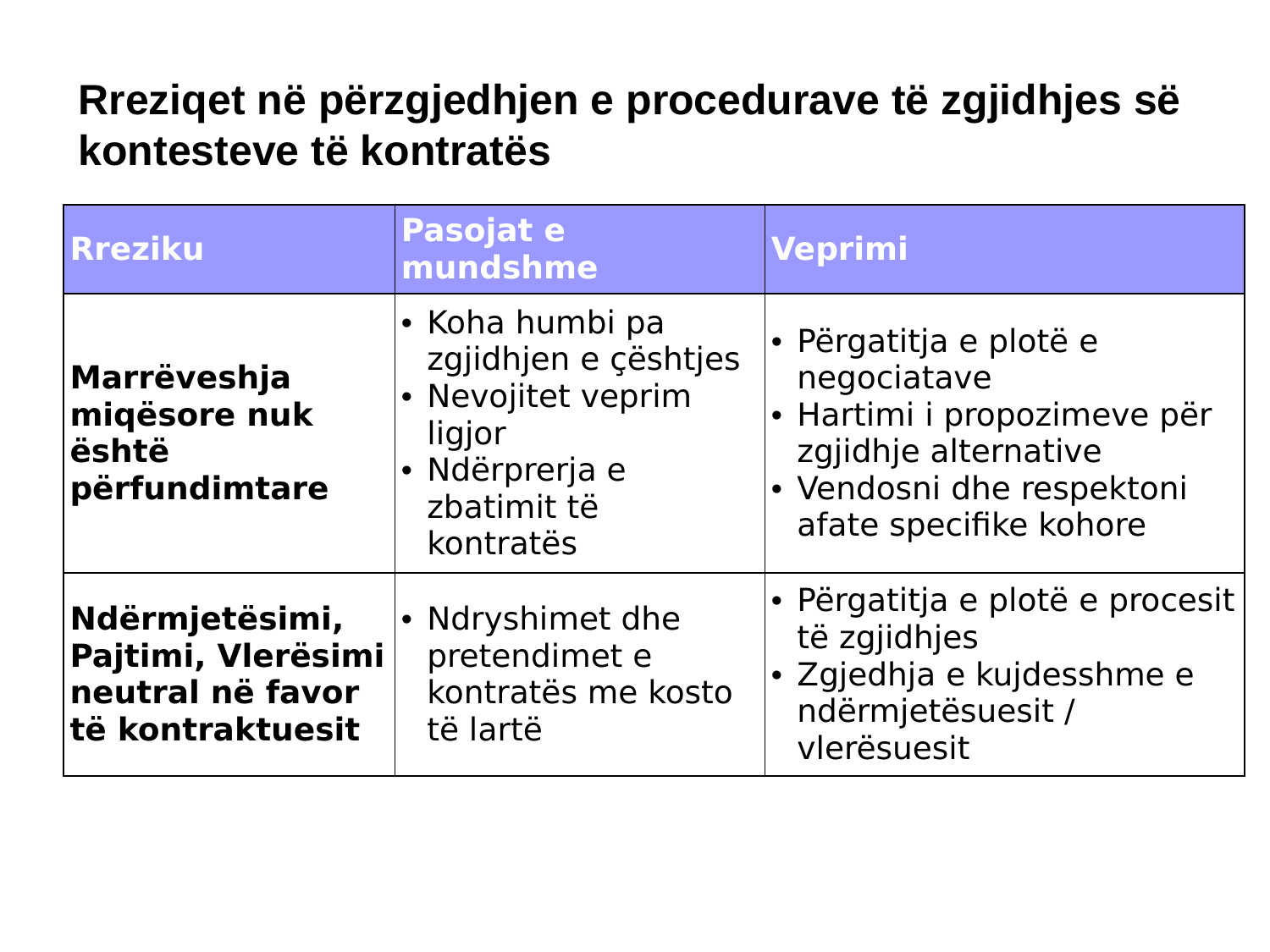

Rreziqet në përzgjedhjen e procedurave të zgjidhjes së kontesteve të kontratës
| Rreziku | Pasojat e mundshme | Veprimi |
| --- | --- | --- |
| Marrëveshja miqësore nuk është përfundimtare | Koha humbi pa zgjidhjen e çështjes Nevojitet veprim ligjor Ndërprerja e zbatimit të kontratës | Përgatitja e plotë e negociatave Hartimi i propozimeve për zgjidhje alternative Vendosni dhe respektoni afate specifike kohore |
| Ndërmjetësimi, Pajtimi, Vlerësimi neutral në favor të kontraktuesit | Ndryshimet dhe pretendimet e kontratës me kosto të lartë | Përgatitja e plotë e procesit të zgjidhjes Zgjedhja e kujdesshme e ndërmjetësuesit / vlerësuesit |